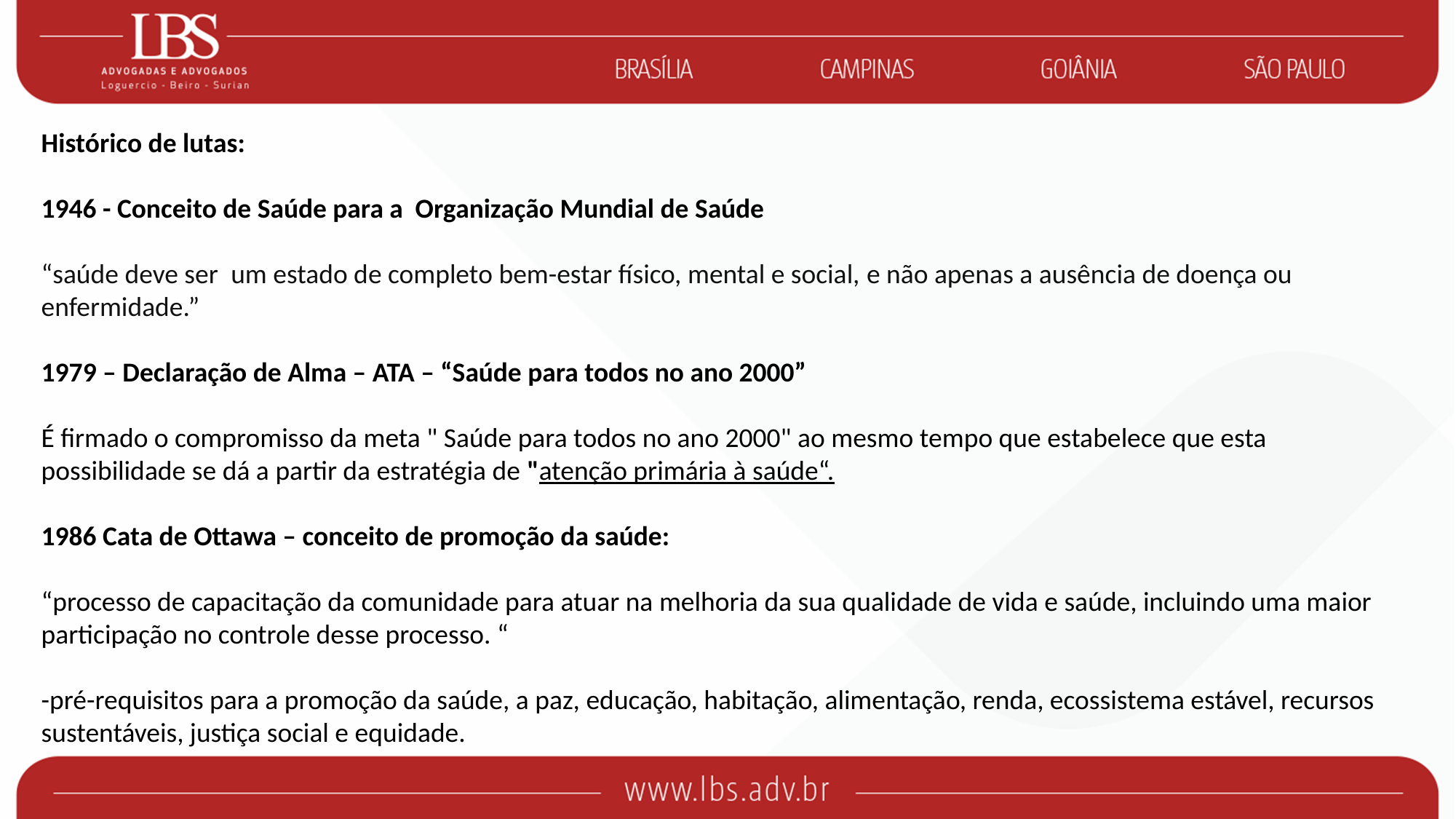

Histórico de lutas:

1946 - Conceito de Saúde para a  Organização Mundial de Saúde

“saúde deve ser  um estado de completo bem-estar físico, mental e social, e não apenas a ausência de doença ou enfermidade.”

 – Declaração de Alma – ATA – “Saúde para todos no ano 2000”

É firmado o compromisso da meta " Saúde para todos no ano 2000" ao mesmo tempo que estabelece que esta possibilidade se dá a partir da estratégia de "atenção primária à saúde“.

1986 Cata de Ottawa – conceito de promoção da saúde:

“processo de capacitação da comunidade para atuar na melhoria da sua qualidade de vida e saúde, incluindo uma maior participação no controle desse processo. “

-pré-requisitos para a promoção da saúde, a paz, educação, habitação, alimentação, renda, ecossistema estável, recursos sustentáveis, justiça social e equidade.